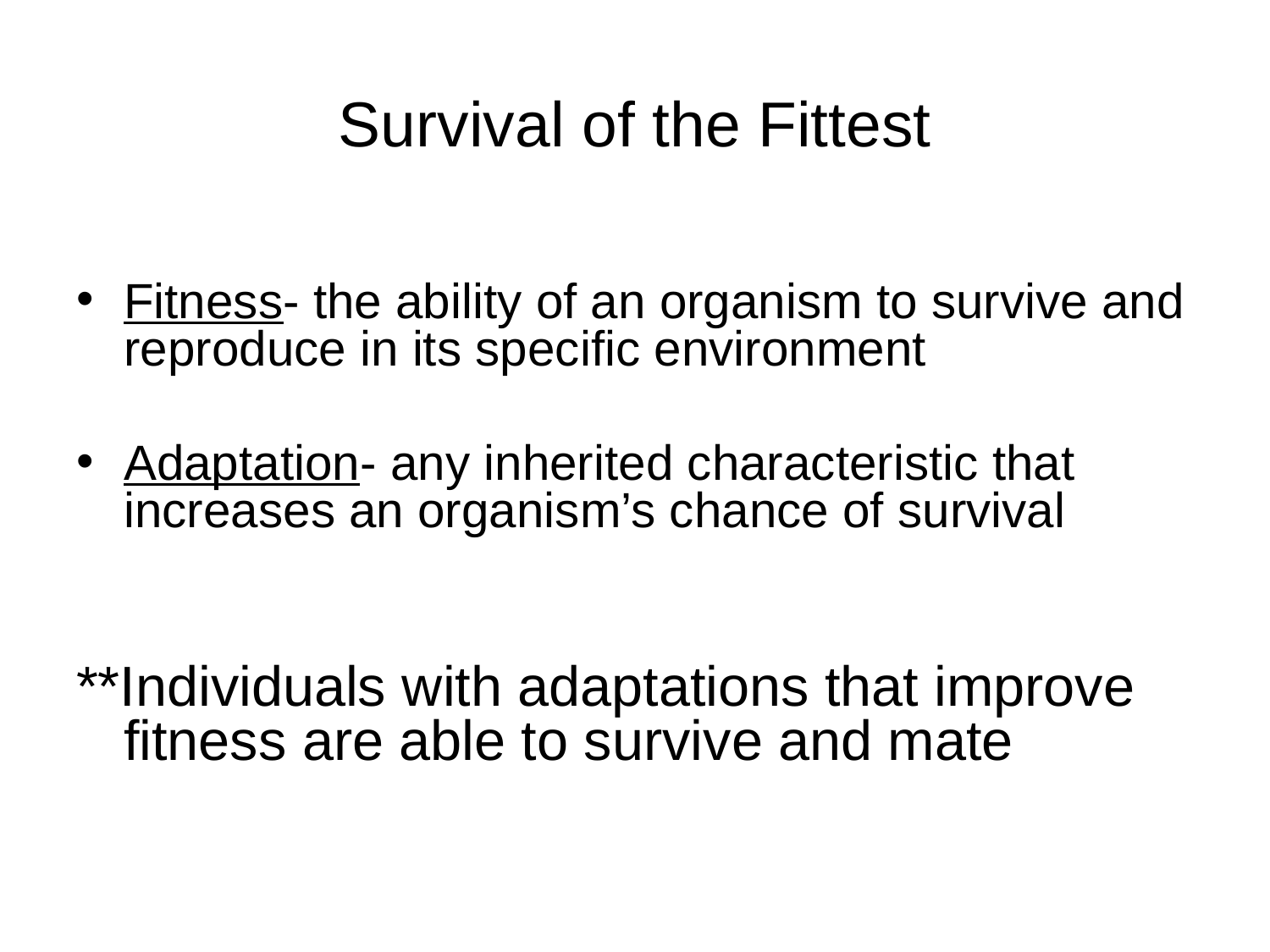

# Survival of the Fittest

Fitness- the ability of an organism to survive and reproduce in its specific environment

Adaptation- any inherited characteristic that increases an organism’s chance of survival

**Individuals with adaptations that improve fitness are able to survive and mate